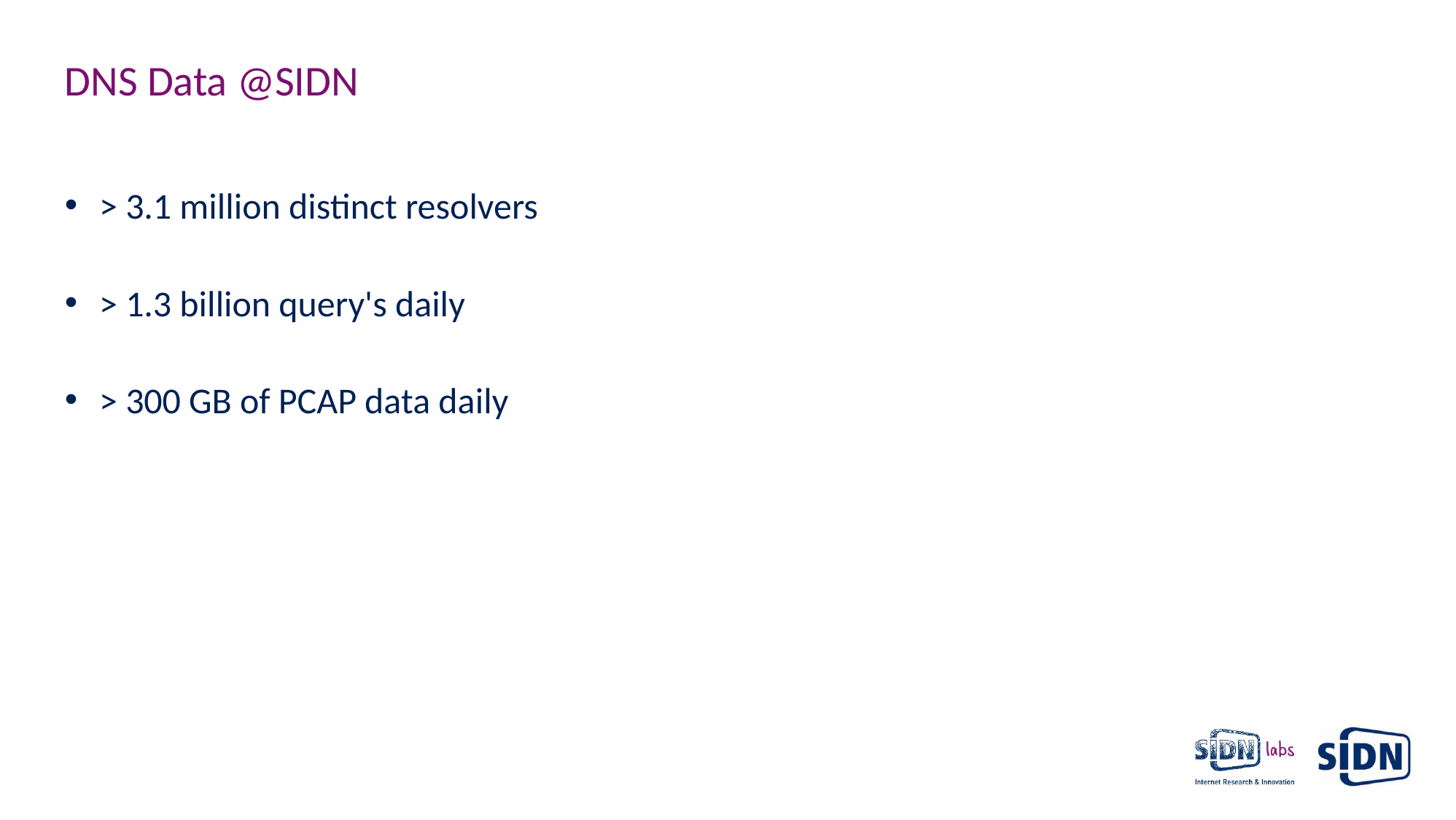

# DNS Data @SIDN

> 3.1 million distinct resolvers

> 1.3 billion query's daily

> 300 GB of PCAP data daily